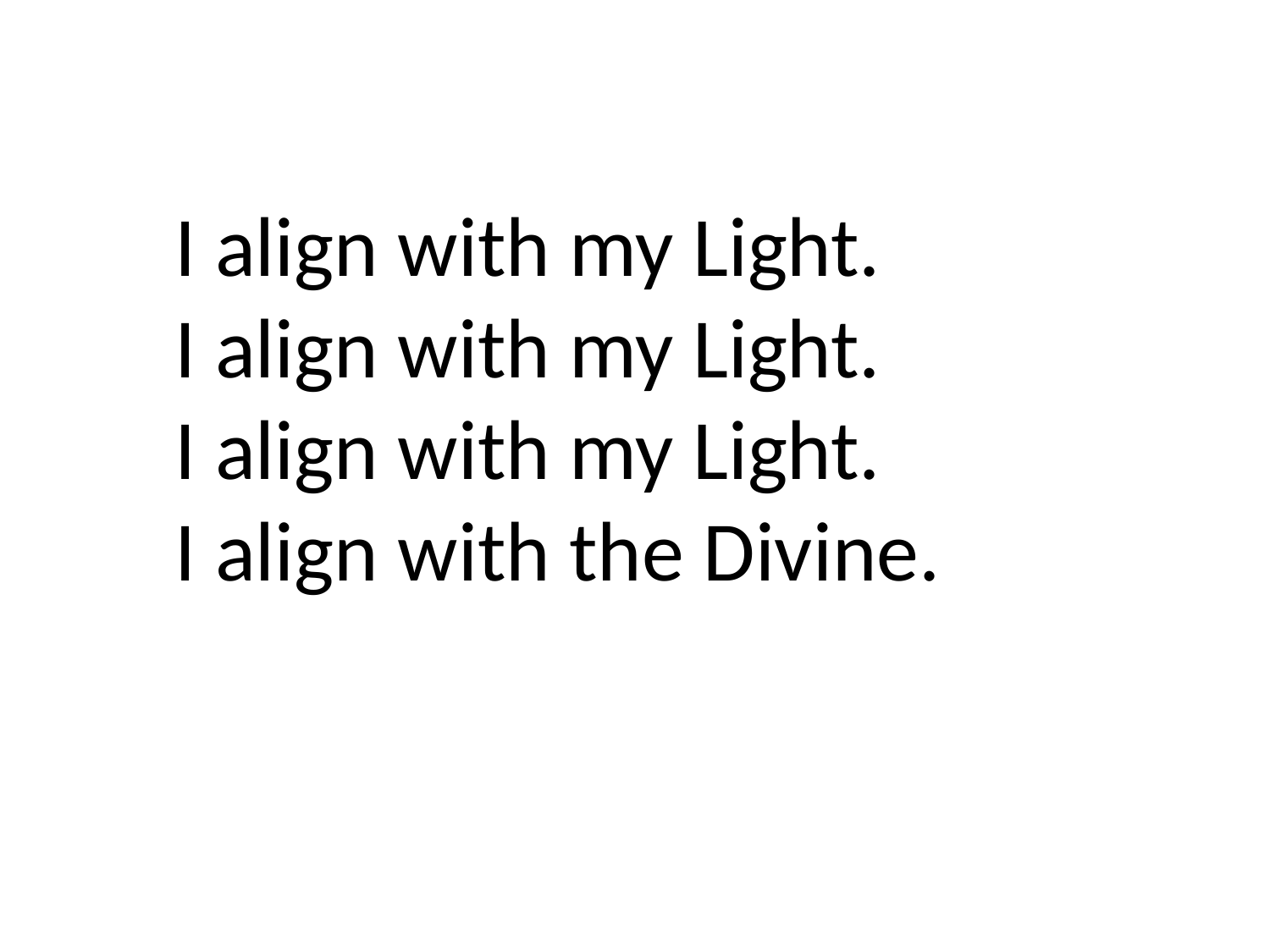

I align with my Light.
I align with my Light.
I align with my Light.
I align with the Divine.